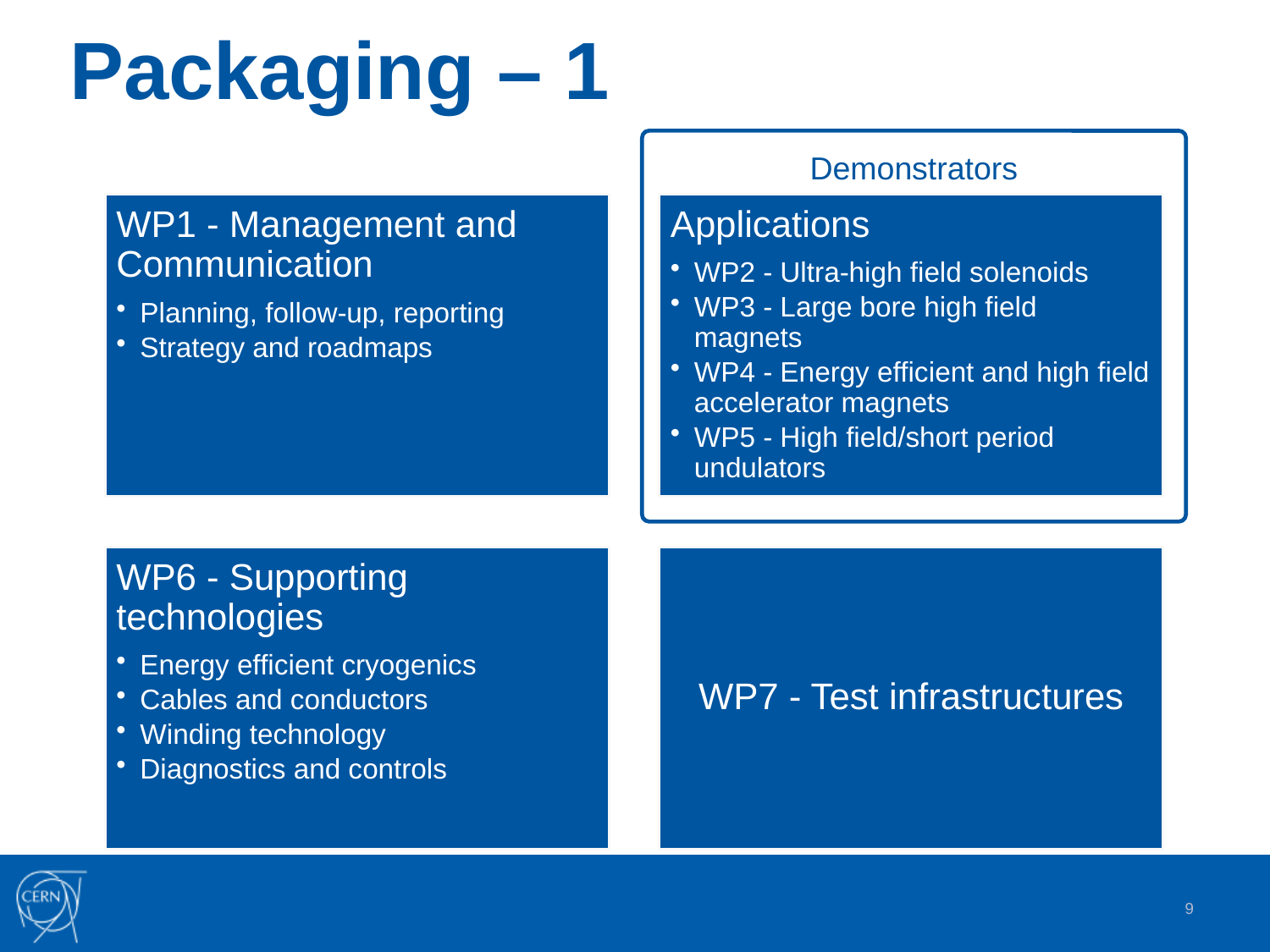

# Packaging – 1

Demonstrators
WP1 - Management and Communication
Planning, follow-up, reporting
Strategy and roadmaps
Applications
WP2 - Ultra-high field solenoids
WP3 - Large bore high field magnets
WP4 - Energy efficient and high field accelerator magnets
WP5 - High field/short period undulators
WP6 - Supporting technologies
Energy efficient cryogenics
Cables and conductors
Winding technology
Diagnostics and controls
WP7 - Test infrastructures
9